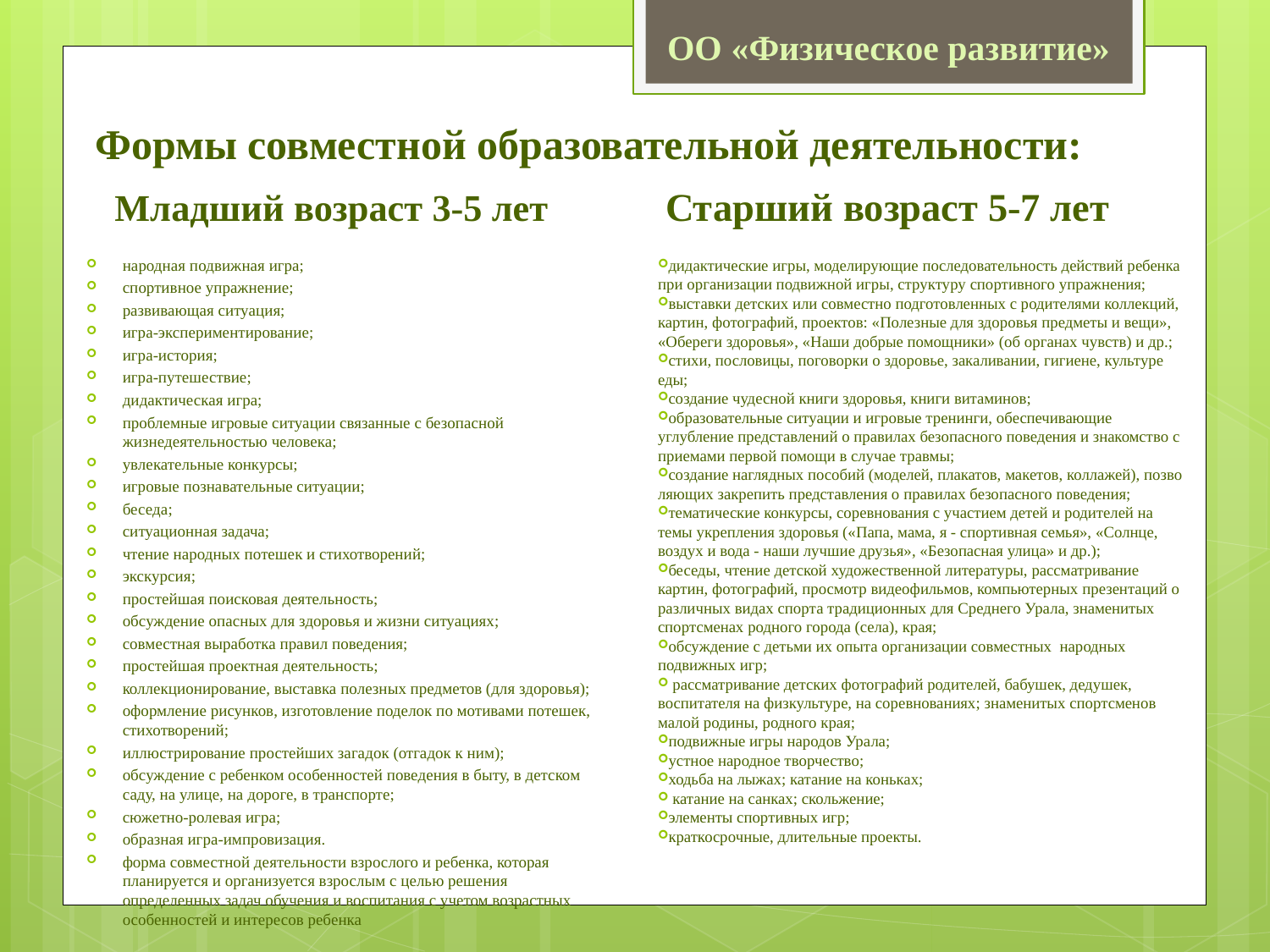

ОО «Физическое развитие»
# Формы совместной образовательной деятельности:
Старший возраст 5-7 лет
Младший возраст 3-5 лет
народная подвижная игра;
спортивное упражнение;
развивающая ситуация;
игра-экспериментирование;
игра-история;
игра-путешествие;
дидактическая игра;
проблемные игровые ситуации связанные с безопасной жизнедеятельностью человека;
увлекательные конкурсы;
игровые познавательные ситуации;
беседа;
ситуационная задача;
чтение народных потешек и стихотворений;
экскурсия;
простейшая поисковая деятельность;
обсуждение опасных для здоровья и жизни ситуациях;
совместная выработка правил поведения;
простейшая проектная деятельность;
коллекционирование, выставка полезных предметов (для здоровья);
оформление рисунков, изготовление поделок по мотивами потешек, стихотворений;
иллюстрирование простейших загадок (отгадок к ним);
обсуждение с ребенком особенностей поведения в быту, в детском саду, на улице, на дороге, в транспорте;
сюжетно-ролевая игра;
образная игра-импровизация.
форма совместной дея­тельности взрослого и ребенка, которая планируется и организуется взрослым с целью решения определенных задач обучения и воспитания с учетом возрастных особенностей и интересов ребенка

дидактические игры, моделирующие последовательность действий ребенка при организации подвижной игры, структуру спортивного упражнения;
выставки детских или совместно подготовленных с родителями коллекций, картин, фотографий, проектов: «Полезные для здоровья предметы и вещи», «Обереги здоровья», «Наши добрые помощники» (об органах чувств) и др.;
стихи, пословицы, поговорки о здоро­вье, закаливании, гигиене, культуре еды;
создание чудесной книги здоровья, книги витаминов;
образовательные ситуации и игровые тренинги, обеспечивающие углубление представлений о пра­вилах безопасного поведения и знакомство с приемами первой помощи в случае травмы;
создание наглядных пособий (моделей, плакатов, макетов, коллажей), позво­ляющих закрепить представления о правилах безопасного поведения;
тематические конкурсы, соревнования с участием детей и родителей на темы укрепления здоровья («Папа, мама, я - спортивная семья», «Солнце, воздух и вода - наши лучшие друзья», «Безопас­ная улица» и др.);
беседы, чтение детской художественной литературы, рассматрива­ние картин, фотографий, просмотр видеофильмов, компьютерных презентаций о различных видах спорта традиционных для Среднего Урала, знаменитых спорт­сменах родного города (села), края;
обсуждение с детьми их опыта организации совместных  народных подвижных игр;
 рассматривание детских фотографий родителей, бабушек, дедушек, воспитателя на физкультуре, на соревнованиях; знаменитых спортсменов малой родины, родного края;
подвижные игры народов Урала;
устное народное творчество;
ходьба на лыжах; катание на коньках;
 катание на санках; скольжение;
элементы спортивных игр;
краткосрочные, длительные проекты.